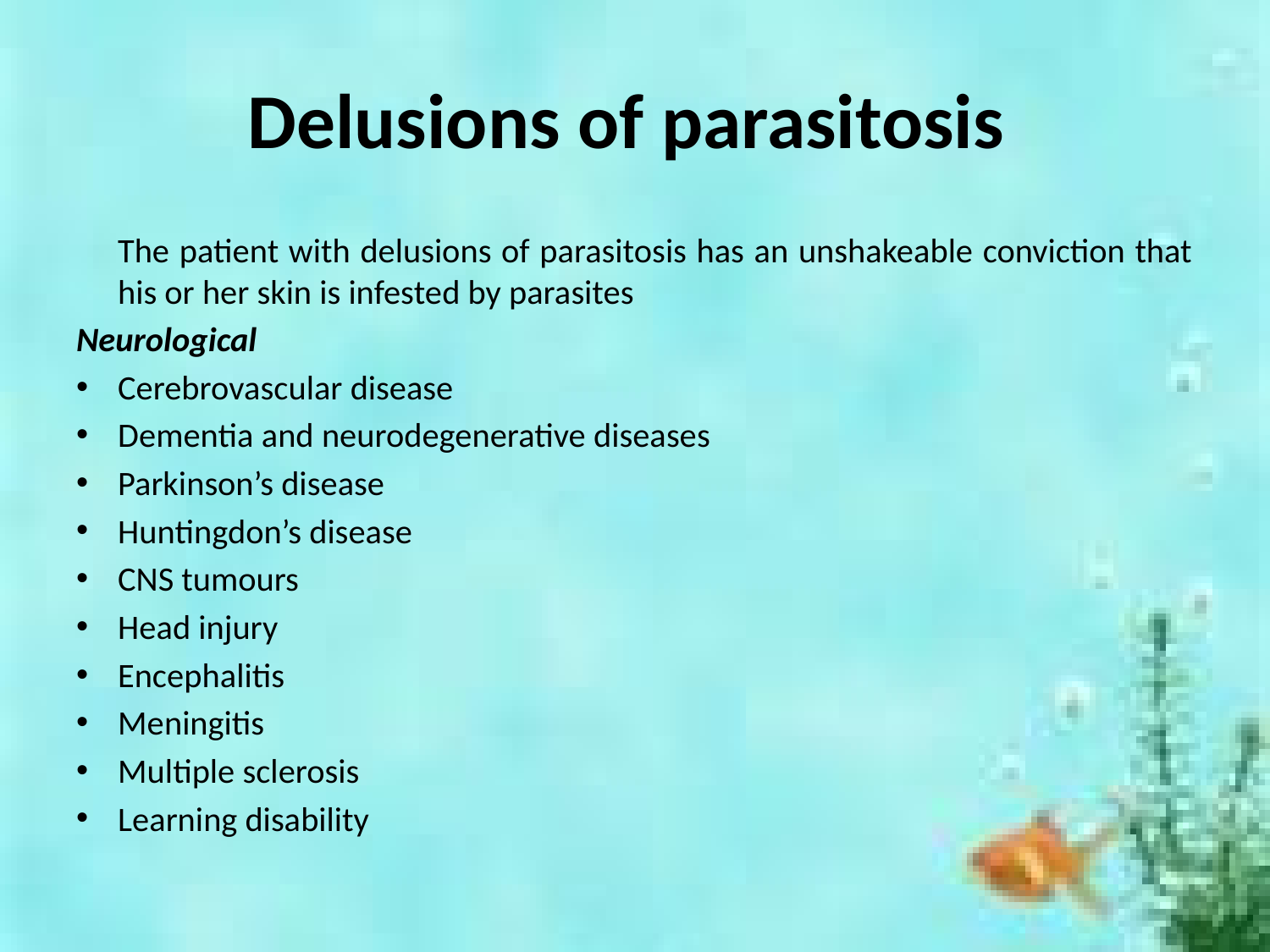

# Delusions of parasitosis
	The patient with delusions of parasitosis has an unshakeable conviction that his or her skin is infested by parasites
Neurological
Cerebrovascular disease
Dementia and neurodegenerative diseases
Parkinson’s disease
Huntingdon’s disease
CNS tumours
Head injury
Encephalitis
Meningitis
Multiple sclerosis
Learning disability